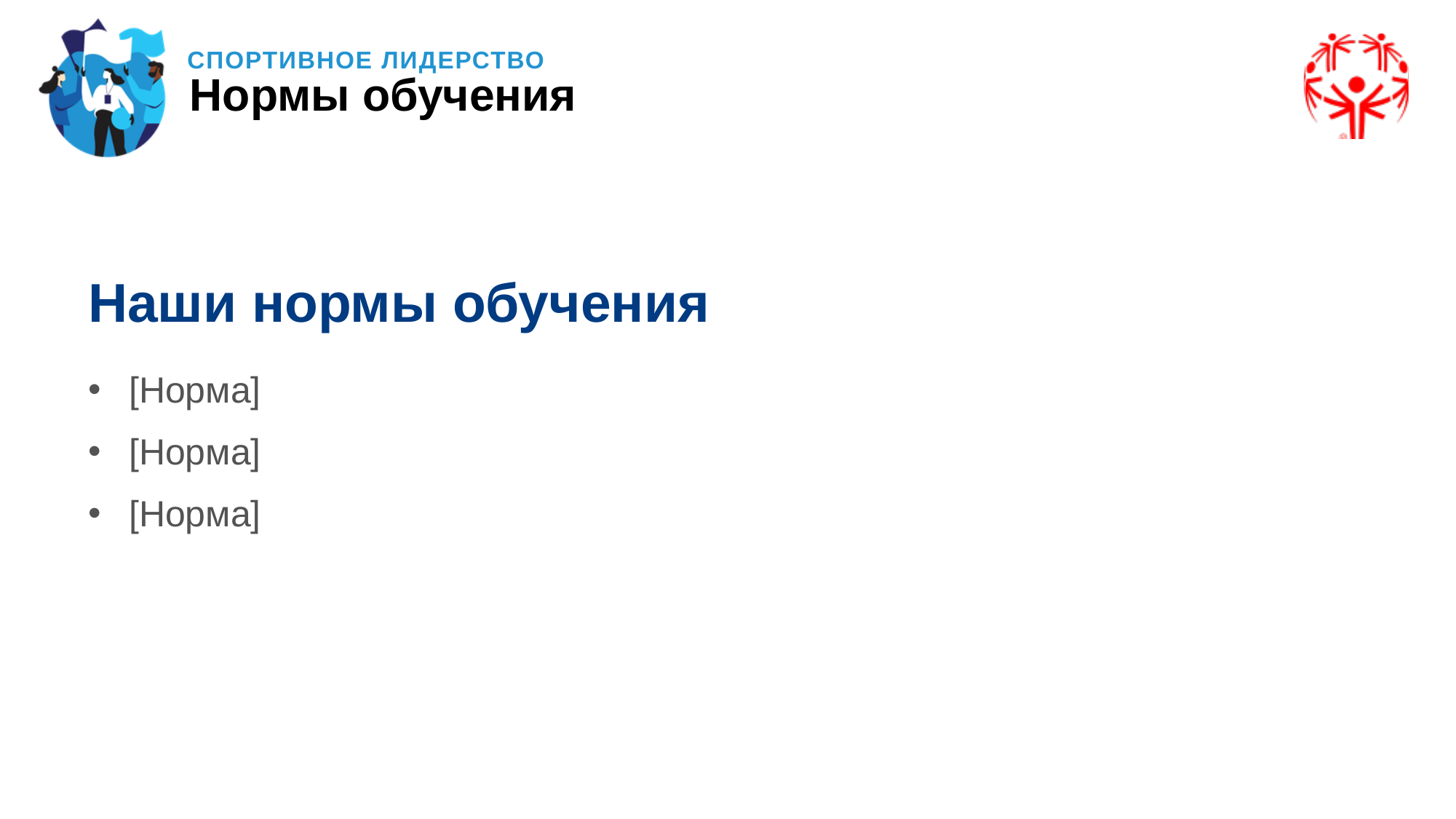

Нормы обучения

Наши нормы обучения
[Норма]
[Норма]
[Норма]